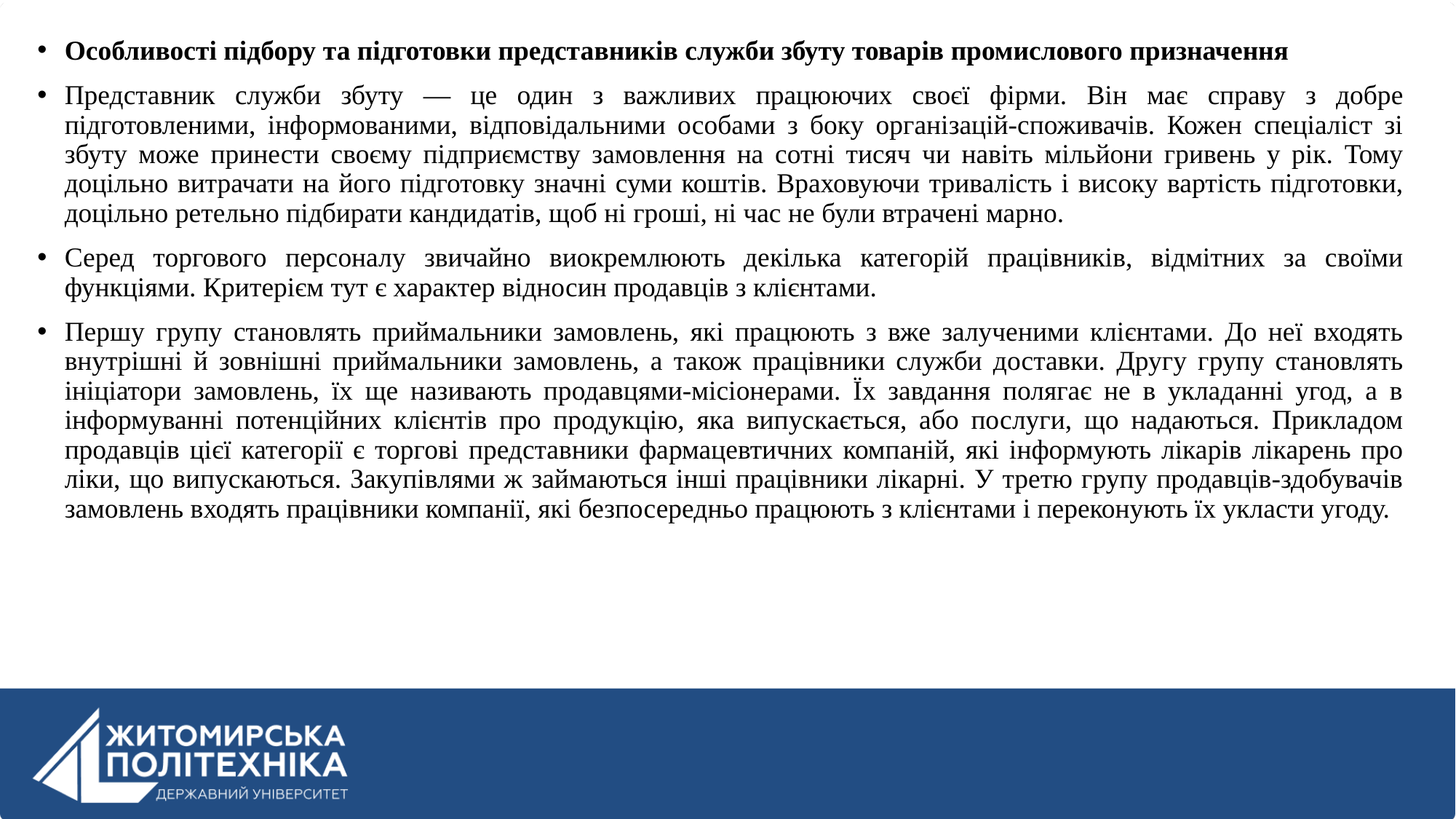

Особливості підбору та підготовки представників служби збуту товарів промислового призначення
Представник служби збуту — це один з важливих працюючих своєї фірми. Він має справу з добре підготовленими, інформованими, відповідальними особами з боку організацій-споживачів. Кожен спеціаліст зі збуту може принести своєму підприємству замовлення на сотні тисяч чи навіть мільйони гривень у рік. Тому доцільно витрачати на його підготовку значні суми коштів. Враховуючи тривалість і високу вартість підготовки, доцільно ретельно підбирати кандидатів, щоб ні гроші, ні час не були втрачені марно.
Серед торгового персоналу звичайно виокремлюють декілька категорій працівників, відмітних за своїми функціями. Критерієм тут є характер відносин продавців з клієнтами.
Першу групу становлять приймальники замовлень, які працюють з вже залученими клієнтами. До неї входять внутрішні й зовнішні приймальники замовлень, а також працівники служби доставки. Другу групу становлять ініціатори замовлень, їх ще називають продавцями-місіонерами. Їх завдання полягає не в укладанні угод, а в інформуванні потенційних клієнтів про продукцію, яка випускається, або послуги, що надаються. Прикладом продавців цієї категорії є торгові представники фармацевтичних компаній, які інформують лікарів лікарень про ліки, що випускаються. Закупівлями ж займаються інші працівники лікарні. У третю групу продавців-здобувачів замовлень входять працівники компанії, які безпосередньо працюють з клієнтами і переконують їх укласти угоду.